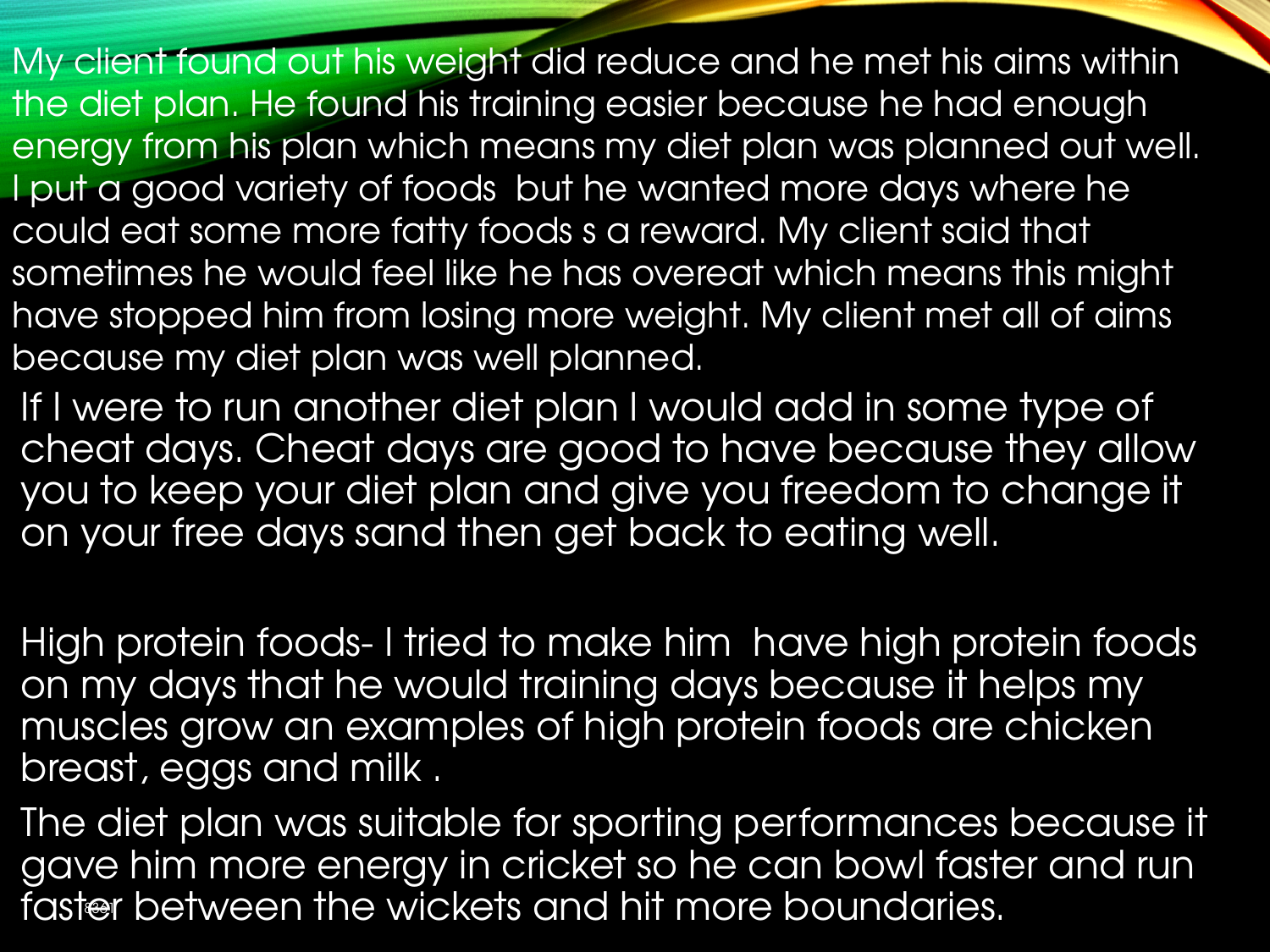

My client found out his weight did reduce and he met his aims within the diet plan. He found his training easier because he had enough energy from his plan which means my diet plan was planned out well. I put a good variety of foods  but he wanted more days where he could eat some more fatty foods s a reward. My client said that sometimes he would feel like he has overeat which means this might have stopped him from losing more weight. My client met all of aims because my diet plan was well planned.
If I were to run another diet plan I would add in some type of cheat days. Cheat days are good to have because they allow you to keep your diet plan and give you freedom to change it on your free days sand then get back to eating well.

High protein foods- I tried to make him  have high protein foods on my days that he would training days because it helps my muscles grow an examples of high protein foods are chicken breast, eggs and milk .
The diet plan was suitable for sporting performances because it gave him more energy in cricket so he can bowl faster and run faster between the wickets and hit more boundaries.

8361